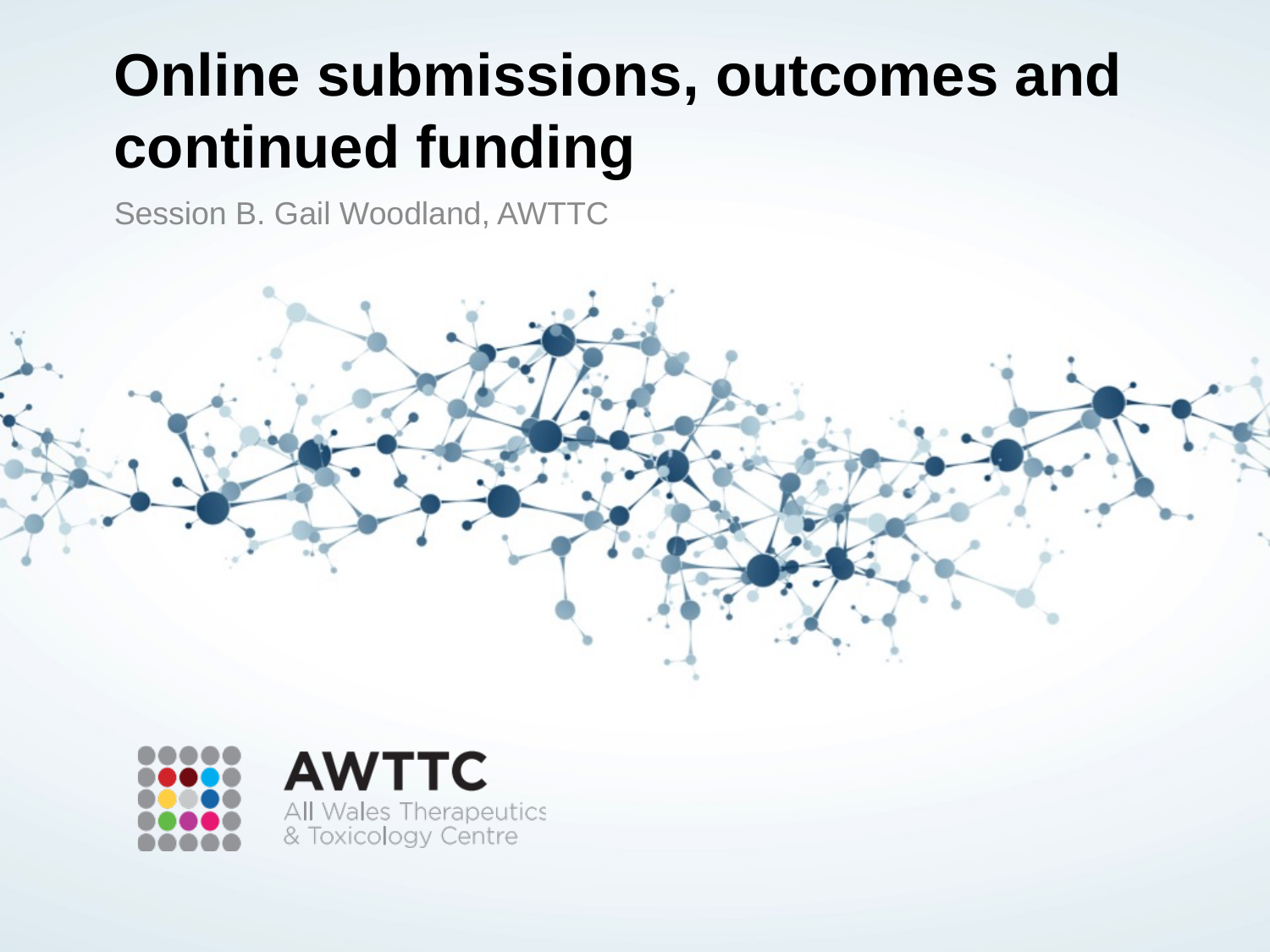

# Online submissions, outcomes and continued funding
Session B. Gail Woodland, AWTTC